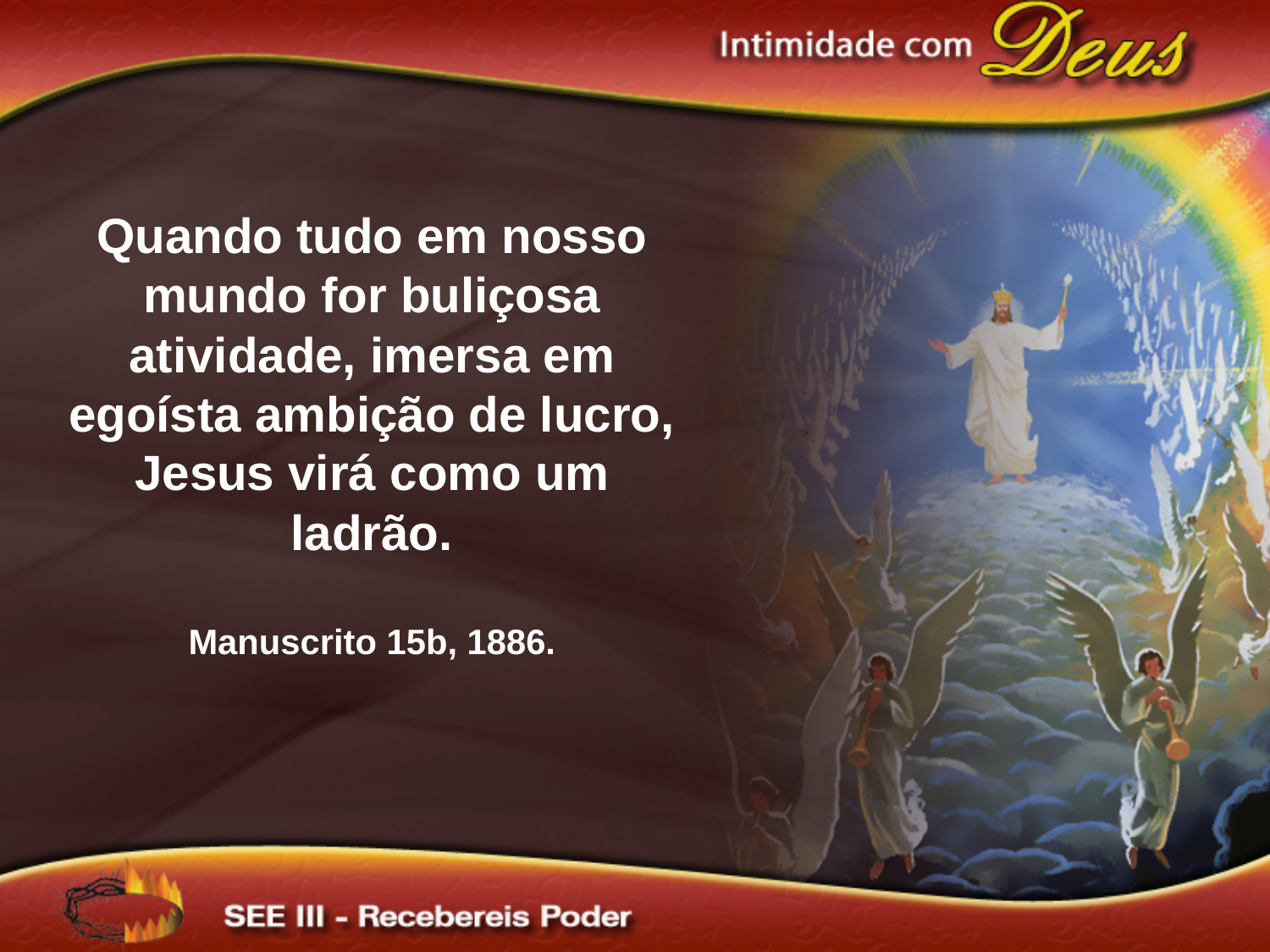

Quando tudo em nosso mundo for buliçosa atividade, imersa em egoísta ambição de lucro, Jesus virá como um ladrão.

Manuscrito 15b, 1886.